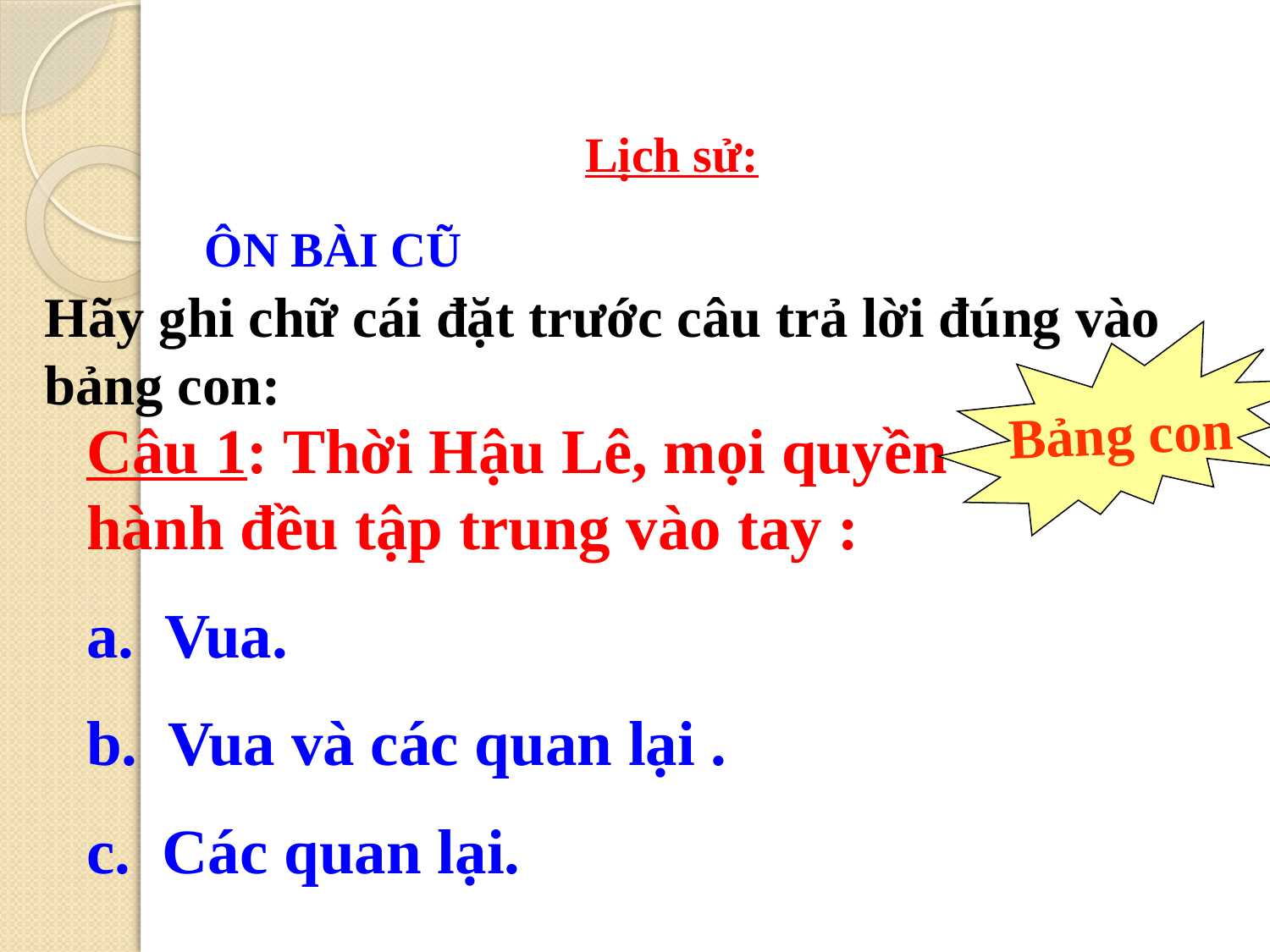

Lịch sử:
ÔN BÀI CŨ
Hãy ghi chữ cái đặt trước câu trả lời đúng vào bảng con:
Bảng con
Câu 1: Thời Hậu Lê, mọi quyền hành đều tập trung vào tay :
a.  Vua.
b.  Vua và các quan lại .
c.  Các quan lại.